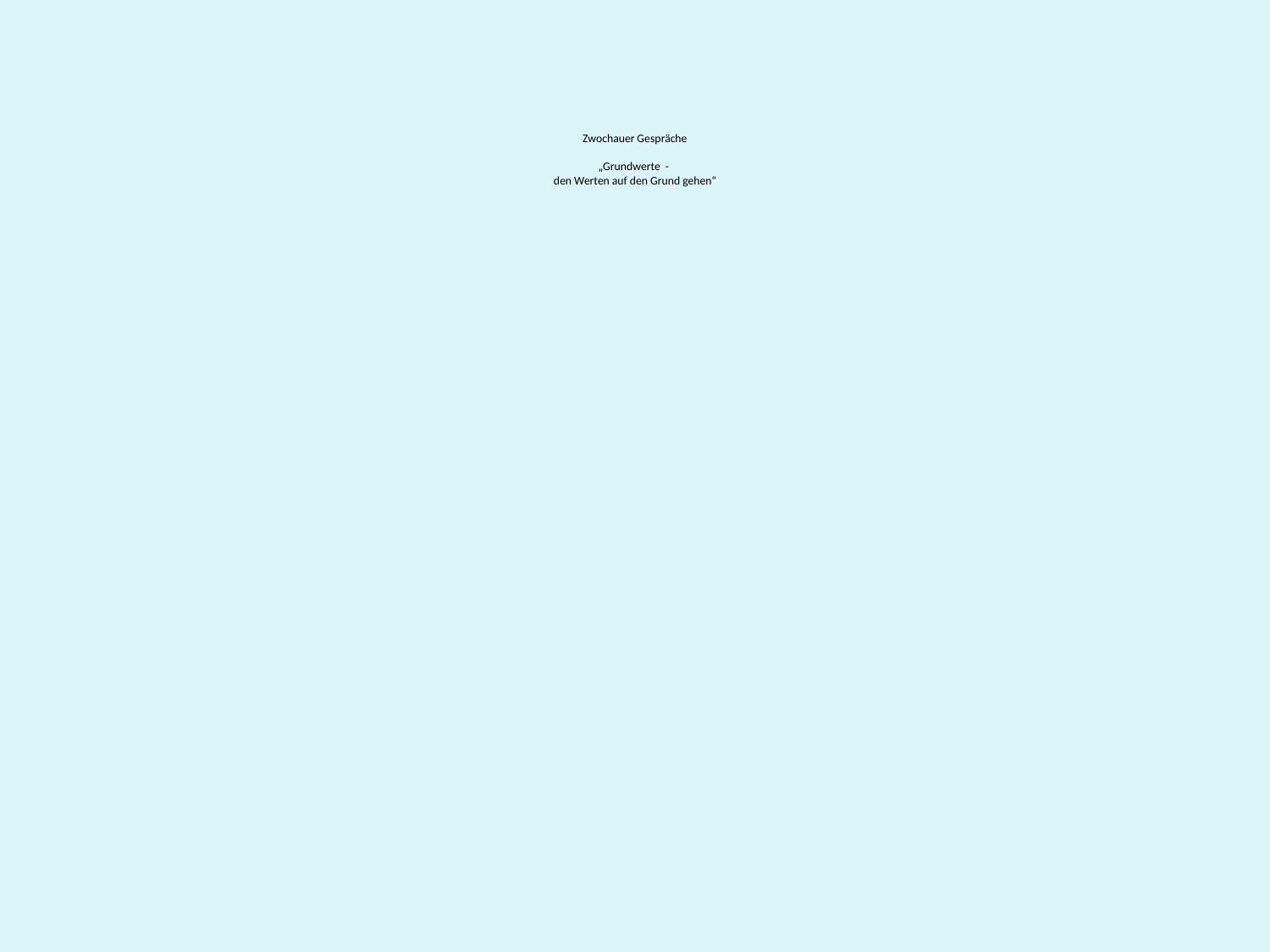

# Zwochauer Gespräche „Grundwerte  - den Werten auf den Grund gehen“